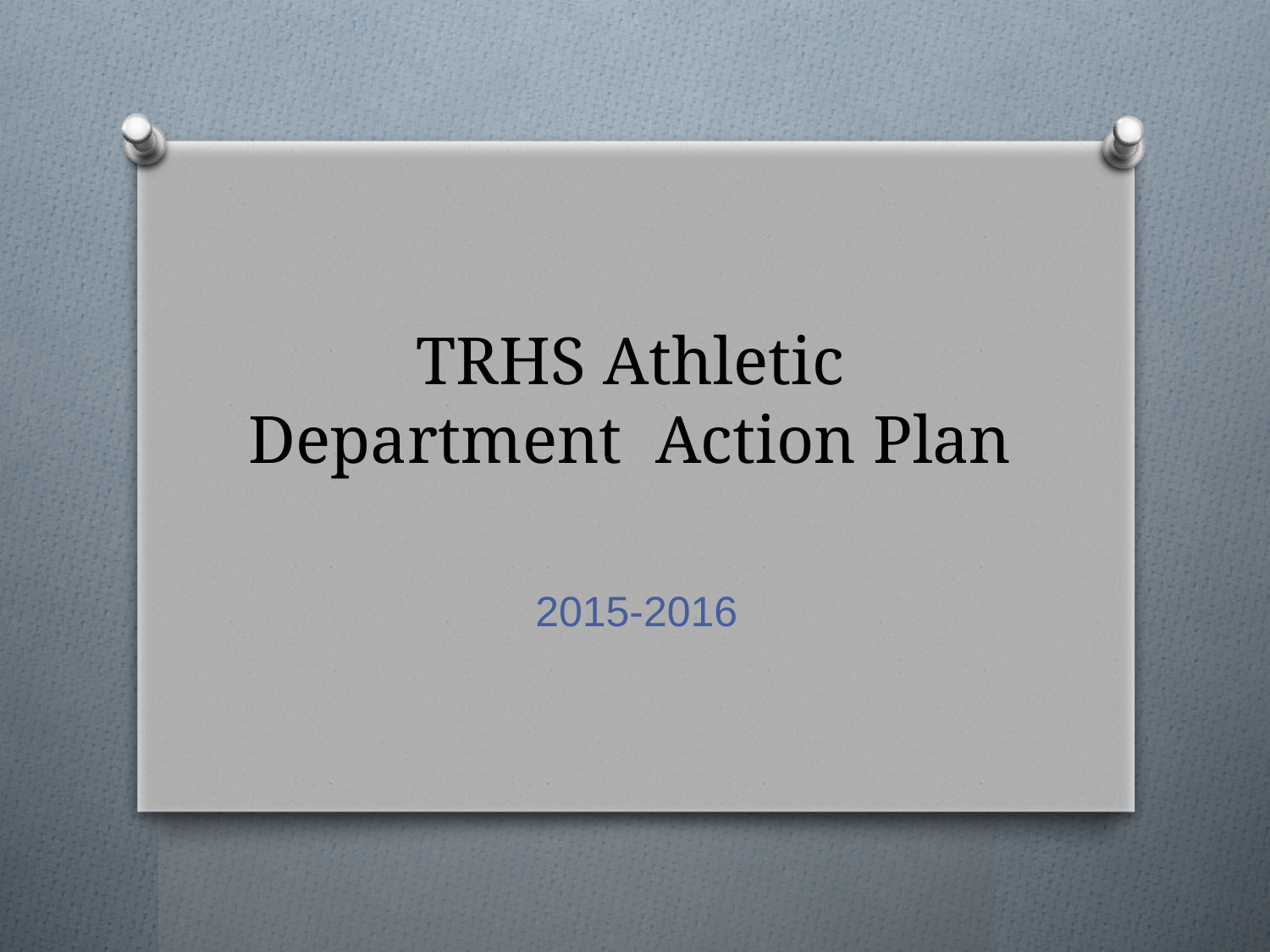

# TRHS Athletic Department  Action Plan

2015-2016